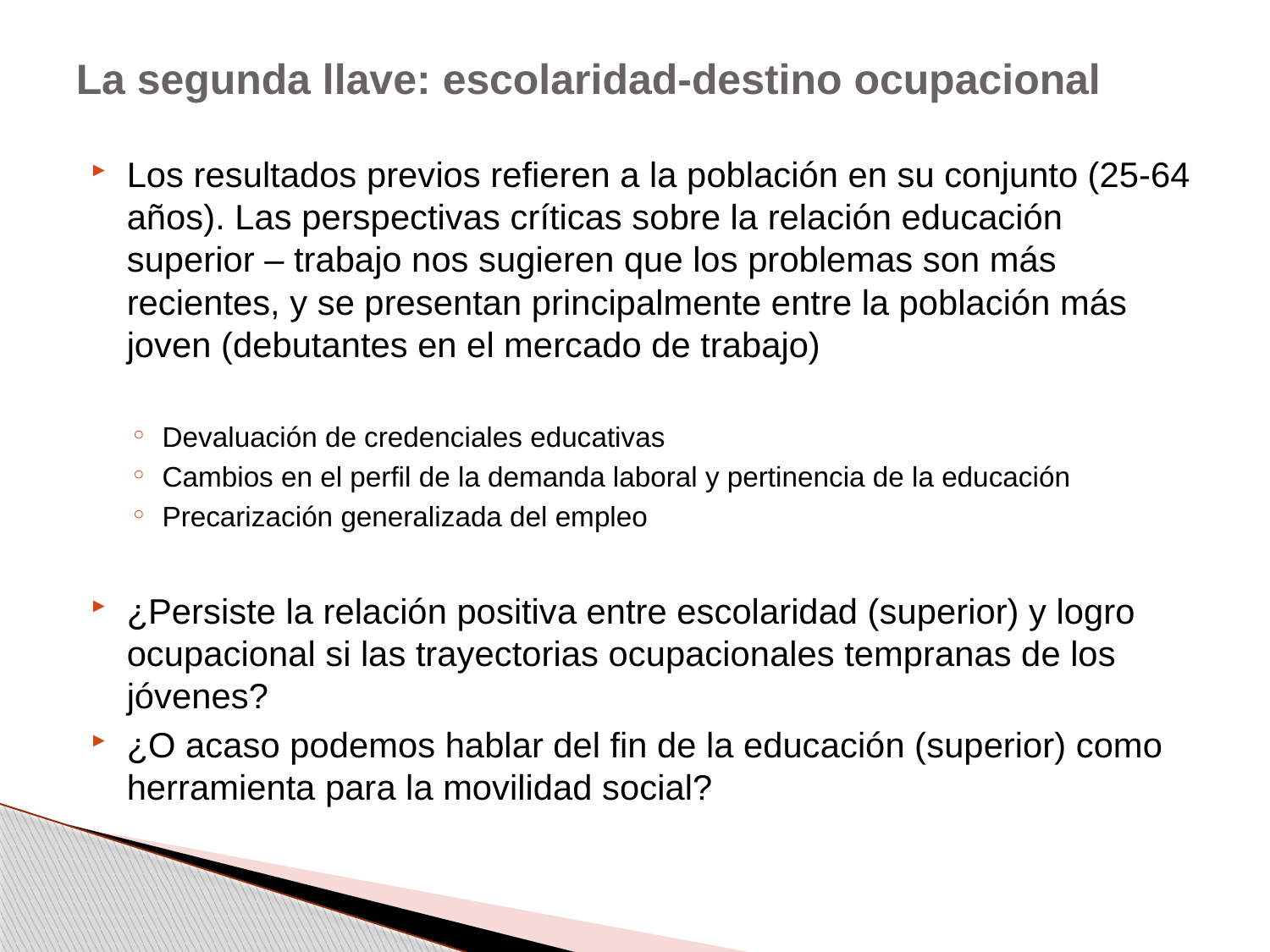

# La segunda llave: escolaridad-destino ocupacional
Los resultados previos refieren a la población en su conjunto (25-64 años). Las perspectivas críticas sobre la relación educación superior – trabajo nos sugieren que los problemas son más recientes, y se presentan principalmente entre la población más joven (debutantes en el mercado de trabajo)

Devaluación de credenciales educativas
Cambios en el perfil de la demanda laboral y pertinencia de la educación
Precarización generalizada del empleo

¿Persiste la relación positiva entre escolaridad (superior) y logro ocupacional si las trayectorias ocupacionales tempranas de los jóvenes?
¿O acaso podemos hablar del fin de la educación (superior) como herramienta para la movilidad social?